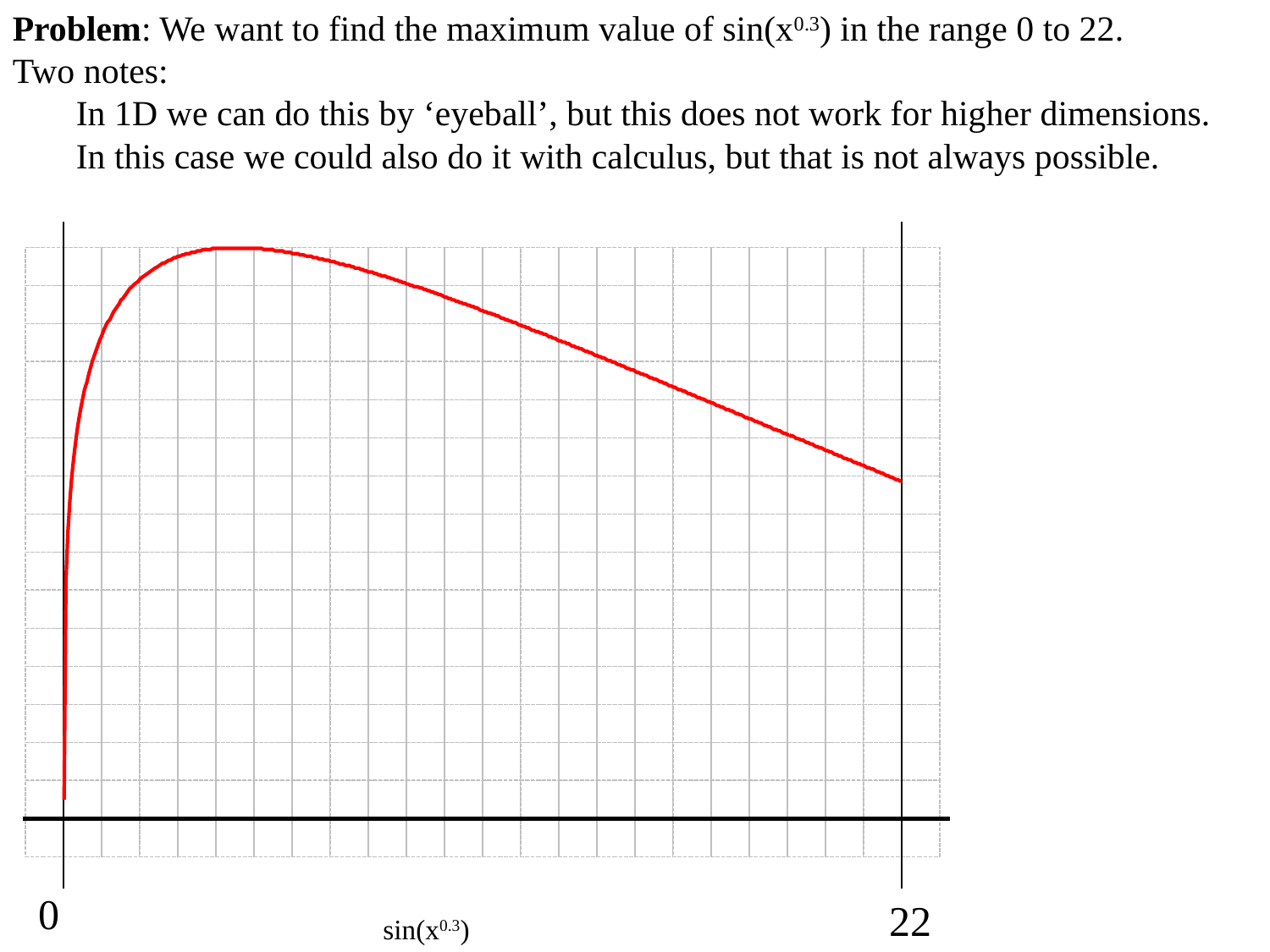

Problem: We want to find the maximum value of sin(x0.3) in the range 0 to 22.
Two notes:
In 1D we can do this by ‘eyeball’, but this does not work for higher dimensions.
In this case we could also do it with calculus, but that is not always possible.

0
22
sin(x0.3)